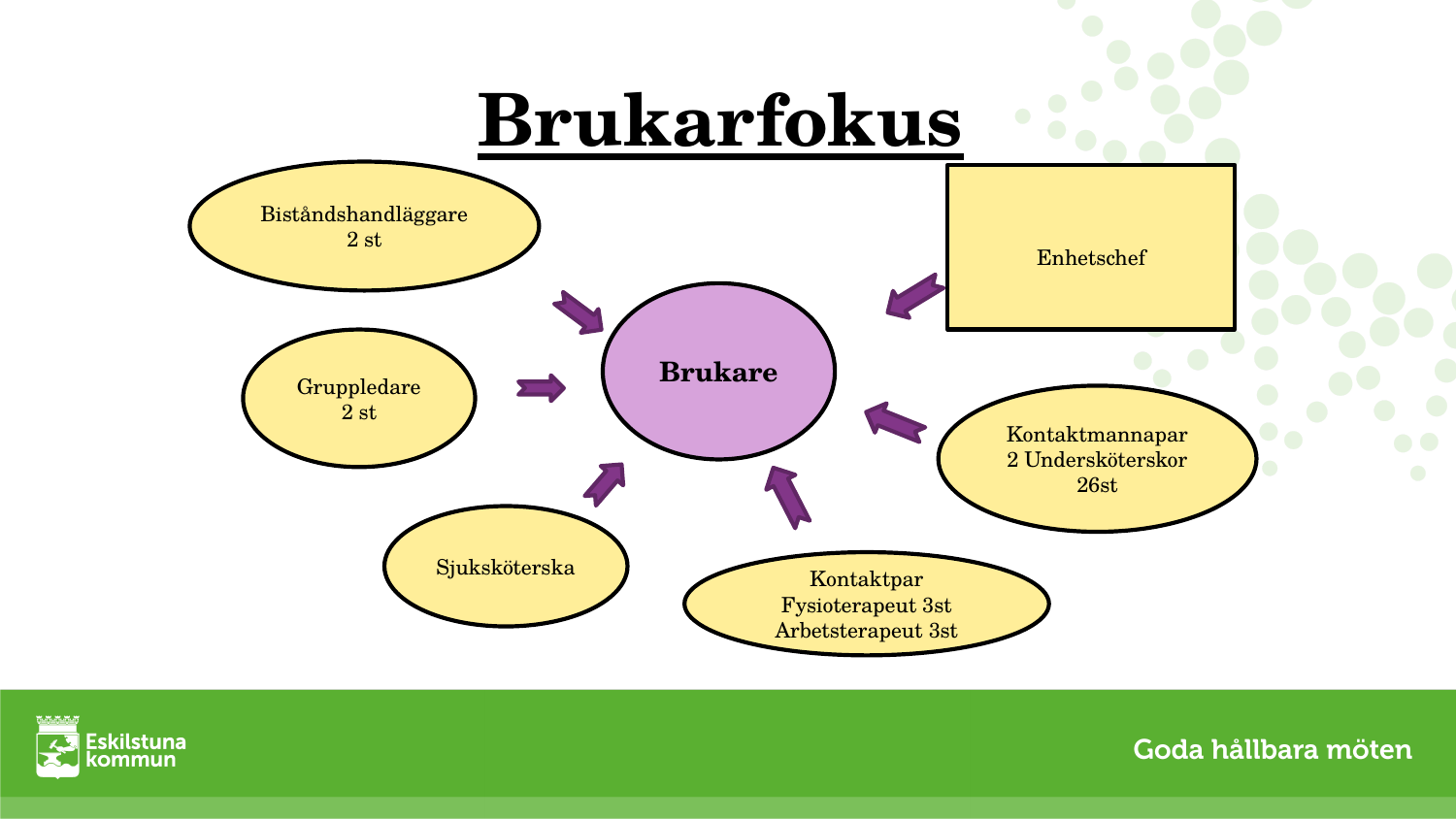

# Brukarfokus
Biståndshandläggare
2 st
Enhetschef

Brukare

Gruppledare
2 st

Kontaktmannapar
2 Undersköterskor
26st

Sjuksköterska
Kontaktpar
Fysioterapeut 3st
Arbetsterapeut 3st